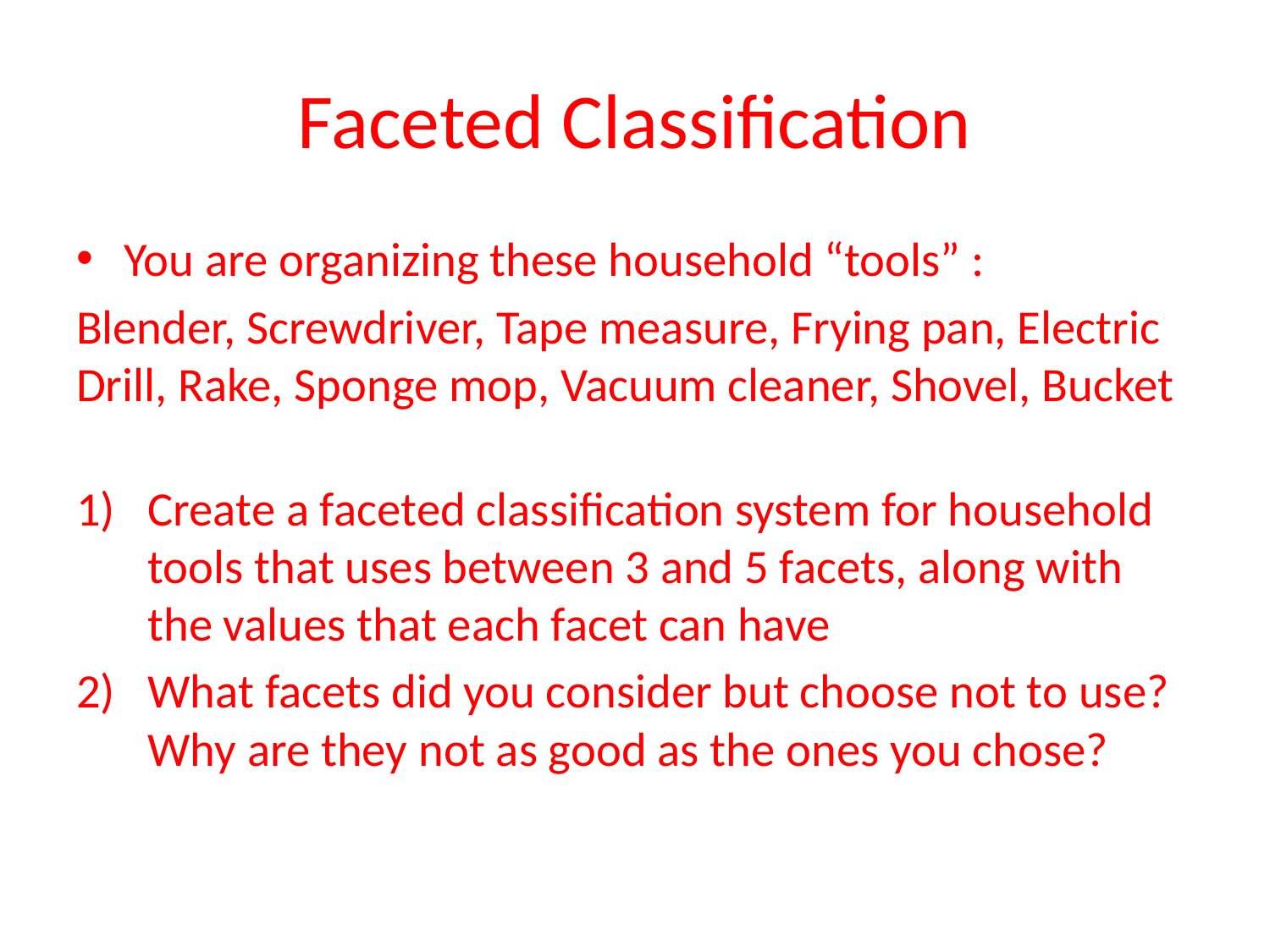

# Faceted Classification
You are organizing these household “tools” :
Blender, Screwdriver, Tape measure, Frying pan, Electric Drill, Rake, Sponge mop, Vacuum cleaner, Shovel, Bucket
Create a faceted classification system for household tools that uses between 3 and 5 facets, along with the values that each facet can have
What facets did you consider but choose not to use?  Why are they not as good as the ones you chose?